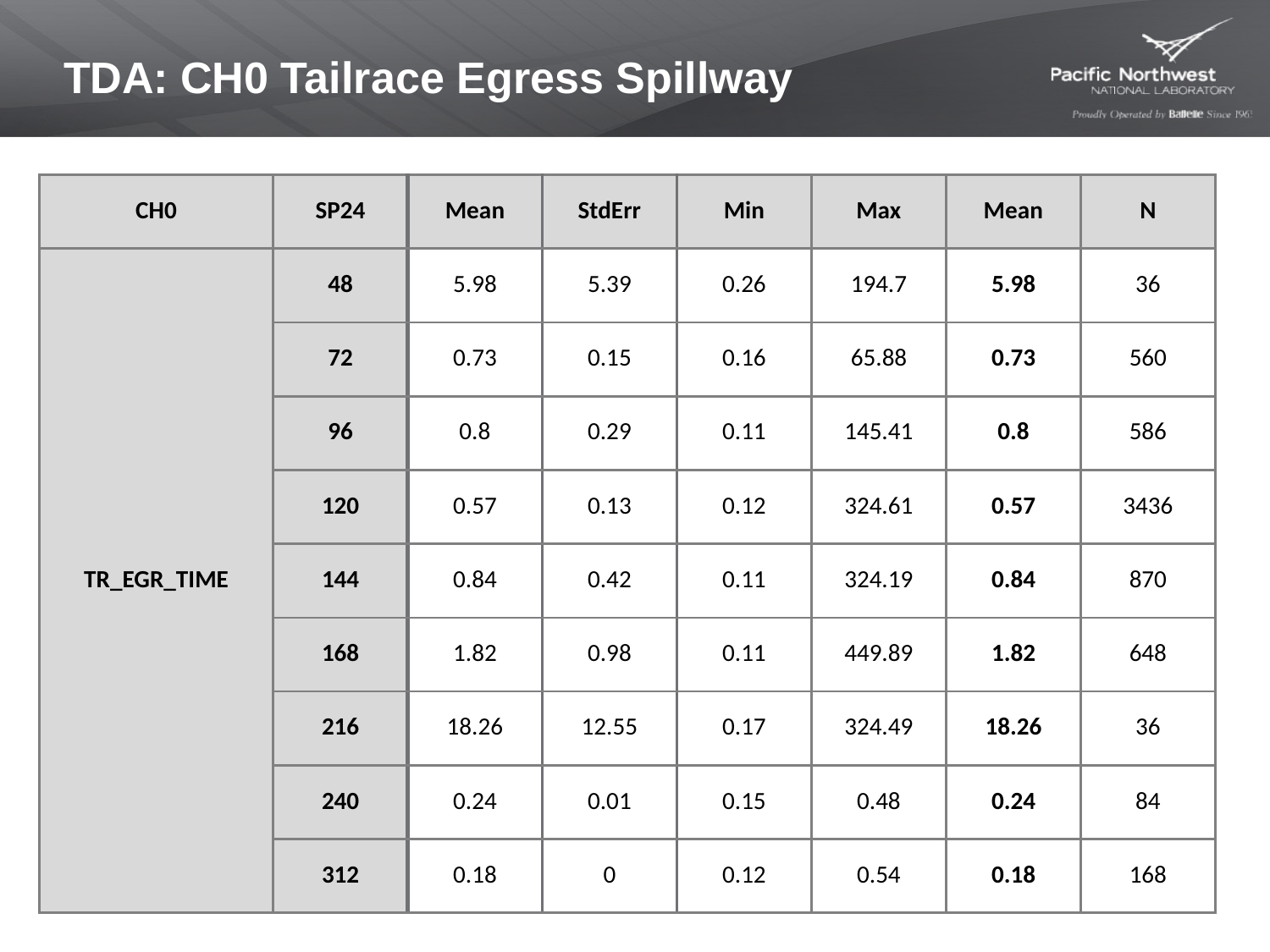

# TDA: CH0 Tailrace Egress Spillway
| CH0 | SP24 | Mean | StdErr | Min | Max | Mean | N |
| --- | --- | --- | --- | --- | --- | --- | --- |
| TR\_EGR\_TIME | 48 | 5.98 | 5.39 | 0.26 | 194.7 | 5.98 | 36 |
|  | 72 | 0.73 | 0.15 | 0.16 | 65.88 | 0.73 | 560 |
|  | 96 | 0.8 | 0.29 | 0.11 | 145.41 | 0.8 | 586 |
|  | 120 | 0.57 | 0.13 | 0.12 | 324.61 | 0.57 | 3436 |
|  | 144 | 0.84 | 0.42 | 0.11 | 324.19 | 0.84 | 870 |
|  | 168 | 1.82 | 0.98 | 0.11 | 449.89 | 1.82 | 648 |
|  | 216 | 18.26 | 12.55 | 0.17 | 324.49 | 18.26 | 36 |
|  | 240 | 0.24 | 0.01 | 0.15 | 0.48 | 0.24 | 84 |
|  | 312 | 0.18 | 0 | 0.12 | 0.54 | 0.18 | 168 |